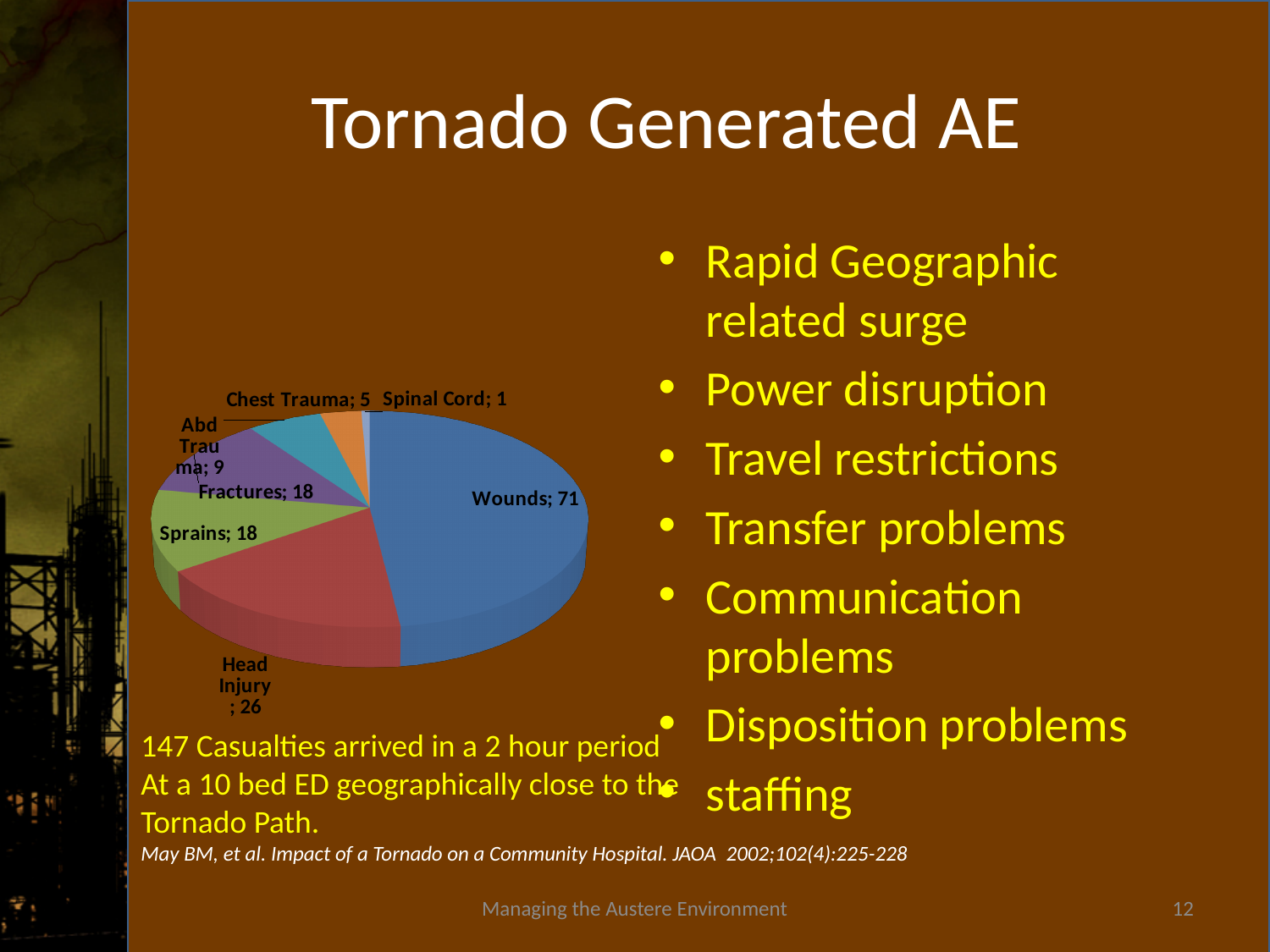

# Tornado Generated AE

[unsupported chart]

Rapid Geographic related surge
Power disruption
Travel restrictions
Transfer problems
Communication problems
Disposition problems
staffing
147 Casualties arrived in a 2 hour period
At a 10 bed ED geographically close to the
Tornado Path.
May BM, et al. Impact of a Tornado on a Community Hospital. JAOA  2002;102(4):225-228
Managing the Austere Environment
12